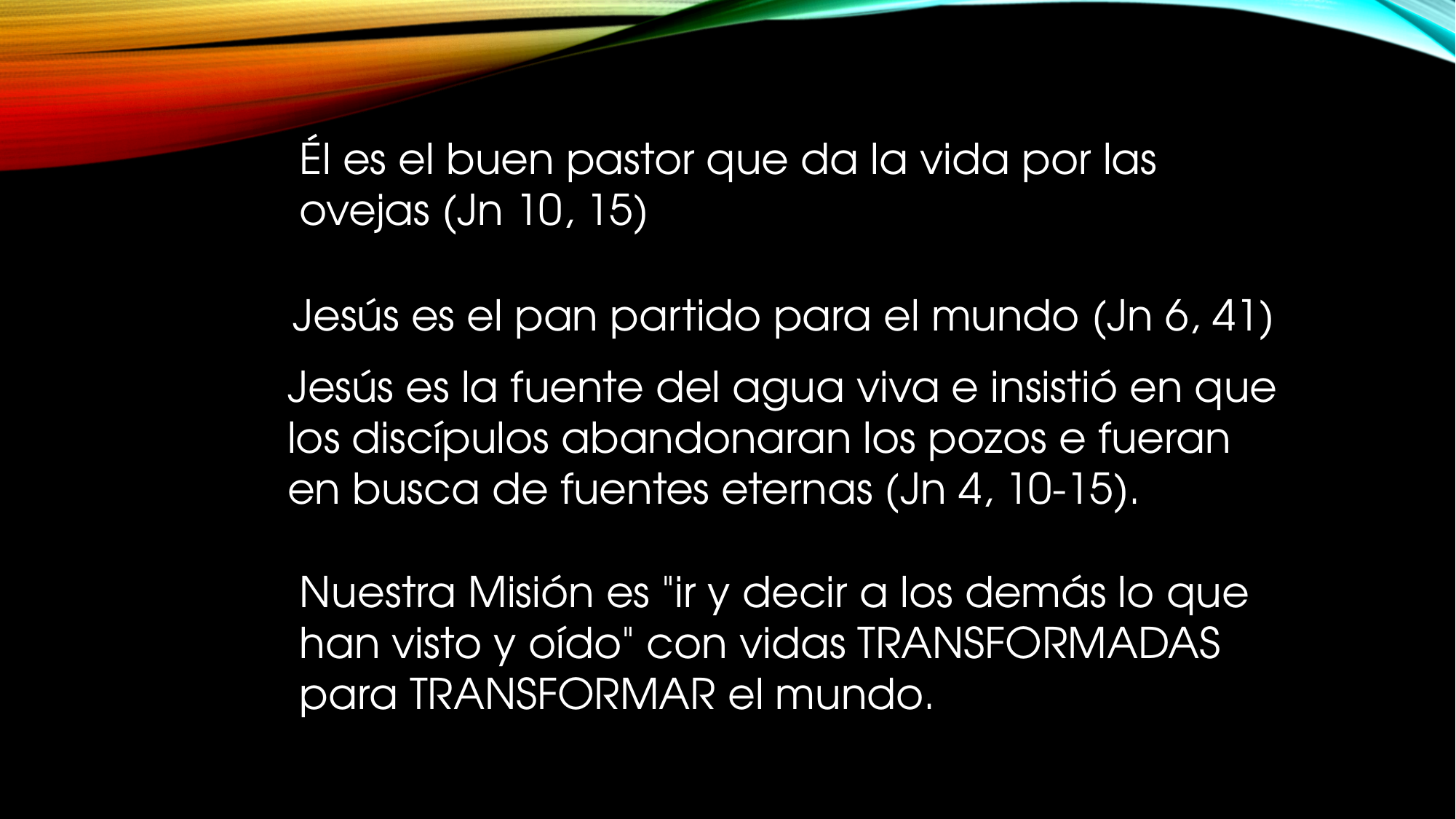

Él es el buen pastor que da la vida por las ovejas (Jn 10, 15)
Jesús es el pan partido para el mundo (Jn 6, 41)
Jesús es la fuente del agua viva e insistió en que los discípulos abandonaran los pozos e fueran en busca de fuentes eternas (Jn 4, 10-15).
Nuestra Misión es "ir y decir a los demás lo que han visto y oído" con vidas TRANSFORMADAS para TRANSFORMAR el mundo.